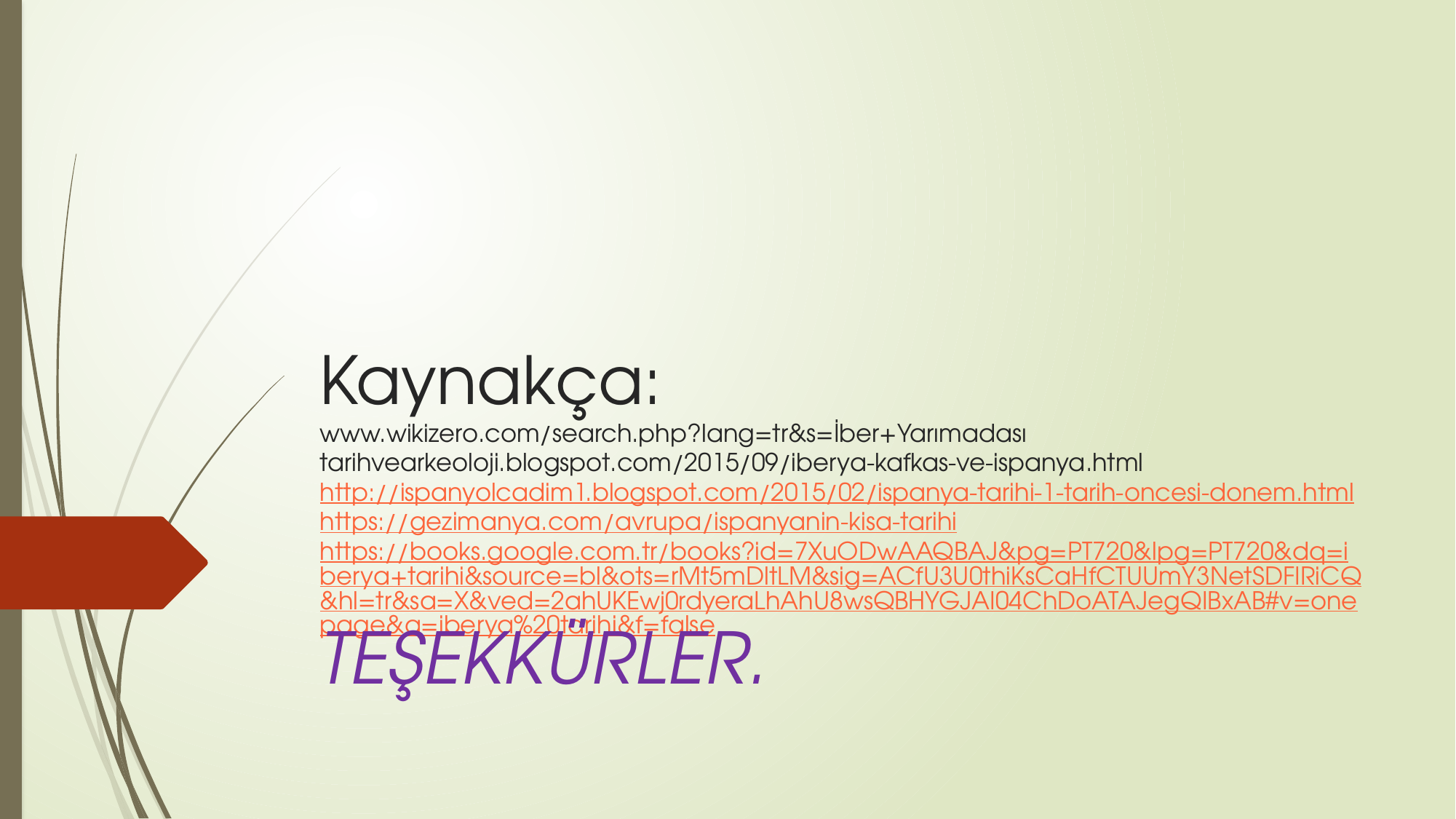

# Kaynakça: www.wikizero.com/search.php?lang=tr&s=İber+Yarımadası tarihvearkeoloji.blogspot.com/2015/09/iberya-kafkas-ve-ispanya.html http://ispanyolcadim1.blogspot.com/2015/02/ispanya-tarihi-1-tarih-oncesi-donem.html https://gezimanya.com/avrupa/ispanyanin-kisa-tarihi https://books.google.com.tr/books?id=7XuODwAAQBAJ&pg=PT720&lpg=PT720&dq=iberya+tarihi&source=bl&ots=rMt5mDltLM&sig=ACfU3U0thiKsCaHfCTUUmY3NetSDFIRiCQ&hl=tr&sa=X&ved=2ahUKEwj0rdyeraLhAhU8wsQBHYGJAI04ChDoATAJegQIBxAB#v=onepage&q=iberya%20tarihi&f=false

TEŞEKKÜRLER.